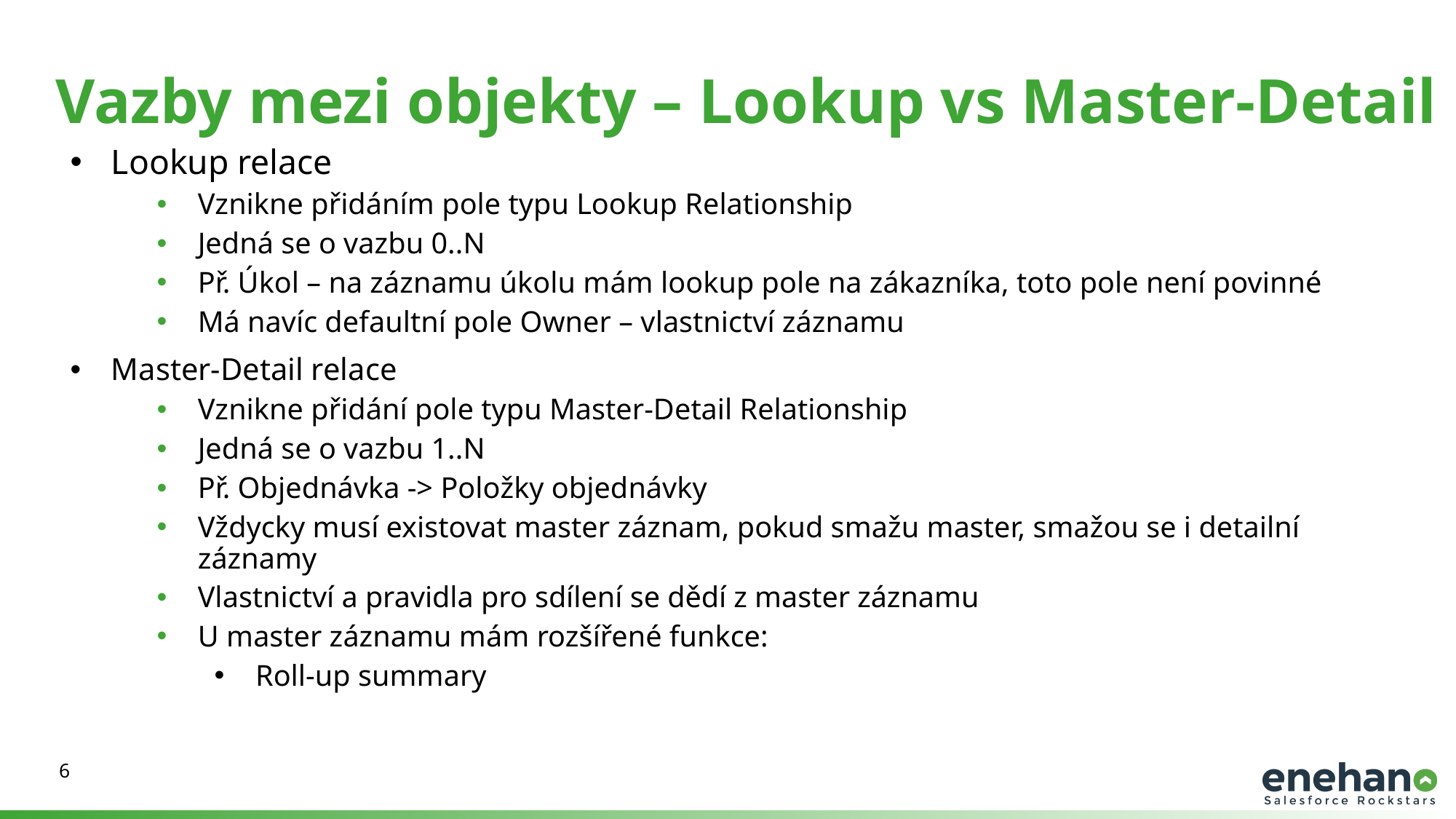

Vazby mezi objekty – Lookup vs Master-Detail
Lookup relace
Vznikne přidáním pole typu Lookup Relationship
Jedná se o vazbu 0..N
Př. Úkol – na záznamu úkolu mám lookup pole na zákazníka, toto pole není povinné
Má navíc defaultní pole Owner – vlastnictví záznamu
Master-Detail relace
Vznikne přidání pole typu Master-Detail Relationship
Jedná se o vazbu 1..N
Př. Objednávka -> Položky objednávky
Vždycky musí existovat master záznam, pokud smažu master, smažou se i detailní záznamy
Vlastnictví a pravidla pro sdílení se dědí z master záznamu
U master záznamu mám rozšířené funkce:
Roll-up summary